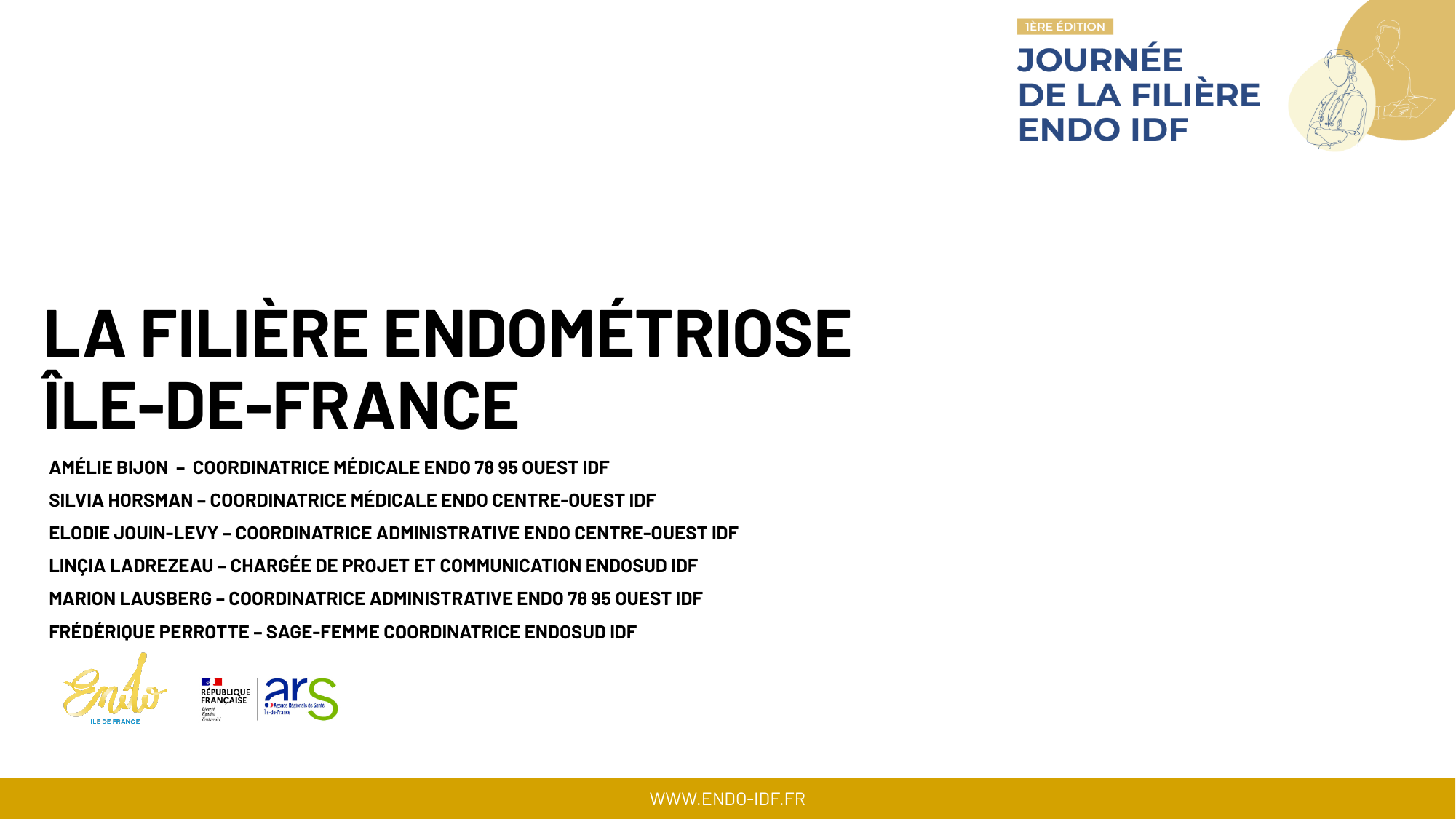

# LA FILIÈRE ENDOMÉTRIOSE ÎLE-DE-FRANCE
AMÉLIE BIJON  –  COORDINATRICE MÉDICALE ENDO 78 95 OUEST IDF
SILVIA HORSMAN – COORDINATRICE MÉDICALE ENDO CENTRE-OUEST IDF
ELODIE JOUIN-LEVY – COORDINATRICE ADMINISTRATIVE ENDO CENTRE-OUEST IDF
LINÇIA LADREZEAU – CHARGÉE DE PROJET ET COMMUNICATION ENDOSUD IDF
MARION LAUSBERG – COORDINATRICE ADMINISTRATIVE ENDO 78 95 OUEST IDF
FRÉDÉRIQUE PERROTTE – SAGE-FEMME COORDINATRICE ENDOSUD IDF